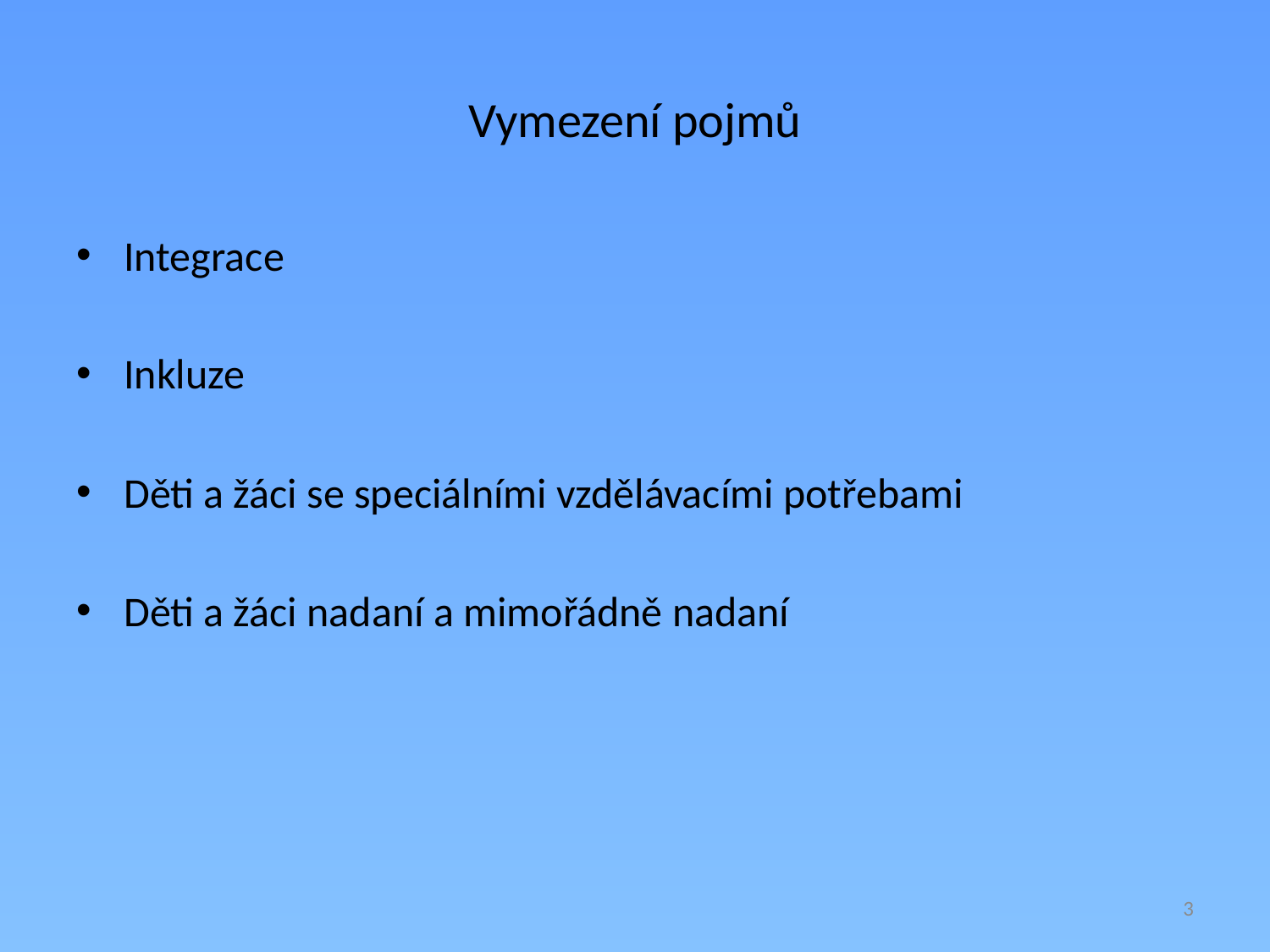

# Vymezení pojmů
Integrace

Inkluze

Děti a žáci se speciálními vzdělávacími potřebami

Děti a žáci nadaní a mimořádně nadaní

3